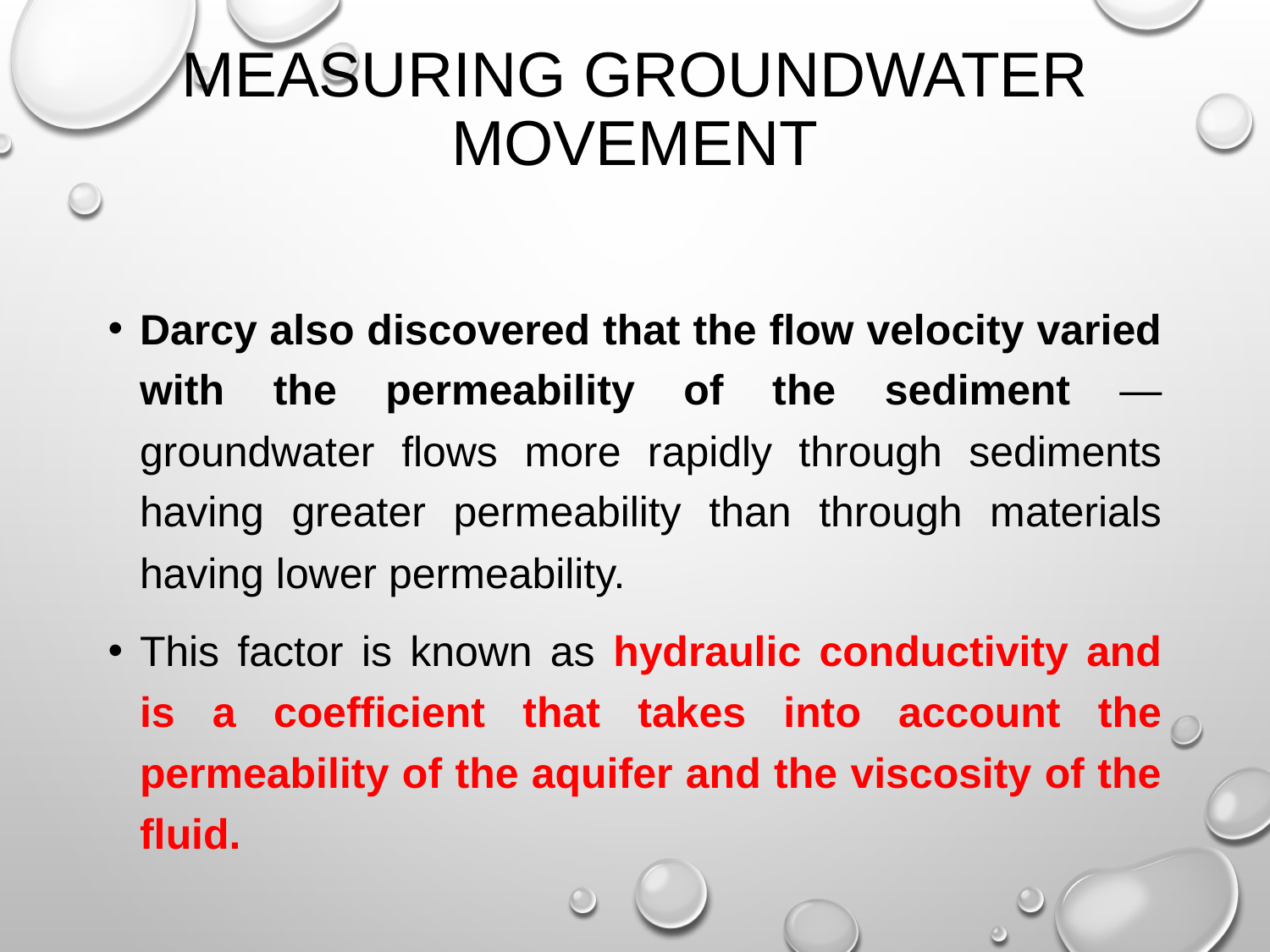

# Measuring Groundwater Movement
Darcy also discovered that the flow velocity varied with the permeability of the sediment — groundwater flows more rapidly through sediments having greater permeability than through materials having lower permeability.
This factor is known as hydraulic conductivity and is a coefficient that takes into account the permeability of the aquifer and the viscosity of the fluid.